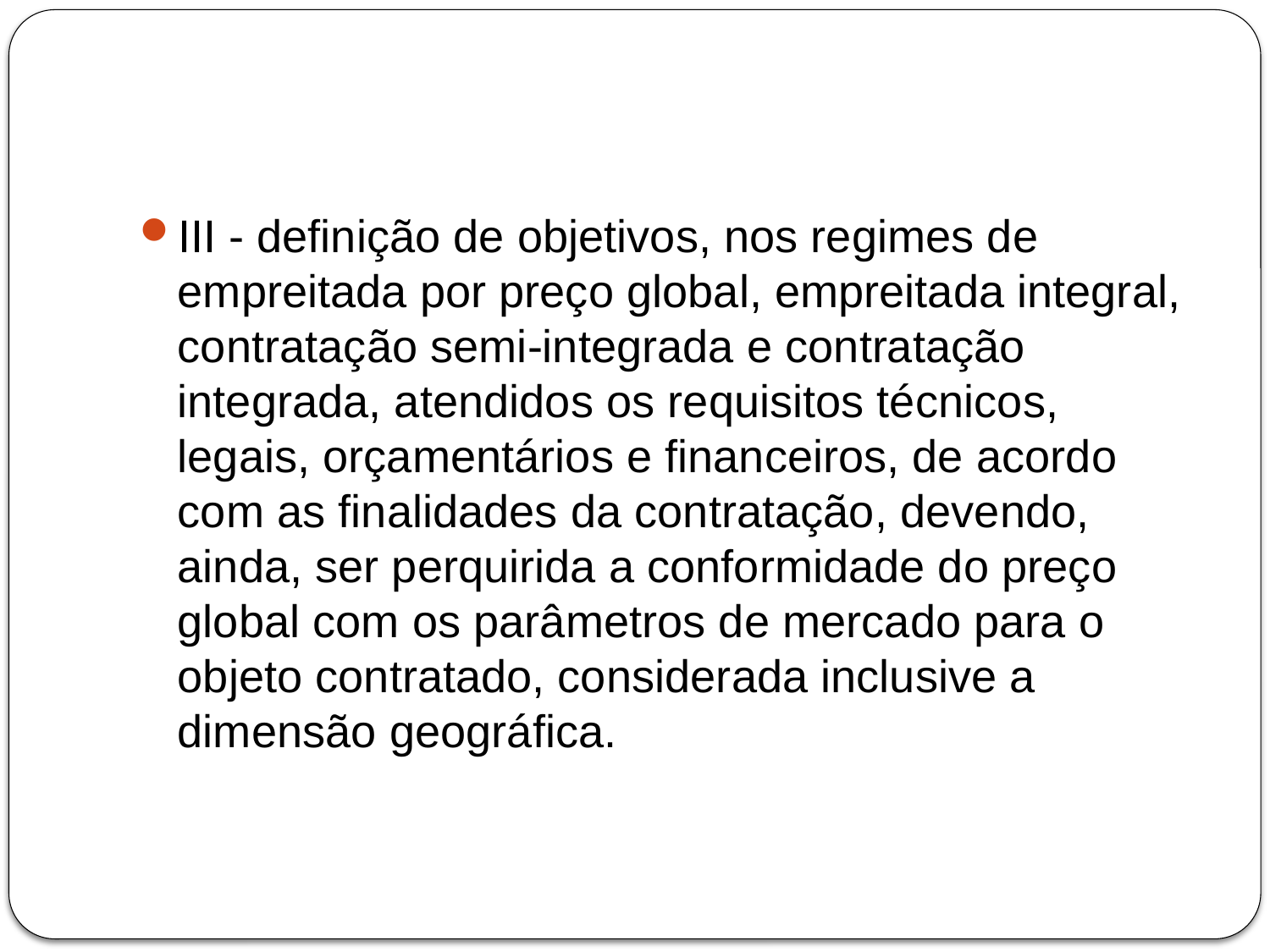

#
III - definição de objetivos, nos regimes de empreitada por preço global, empreitada integral, contratação semi-integrada e contratação integrada, atendidos os requisitos técnicos, legais, orçamentários e financeiros, de acordo com as finalidades da contratação, devendo, ainda, ser perquirida a conformidade do preço global com os parâmetros de mercado para o objeto contratado, considerada inclusive a dimensão geográfica.